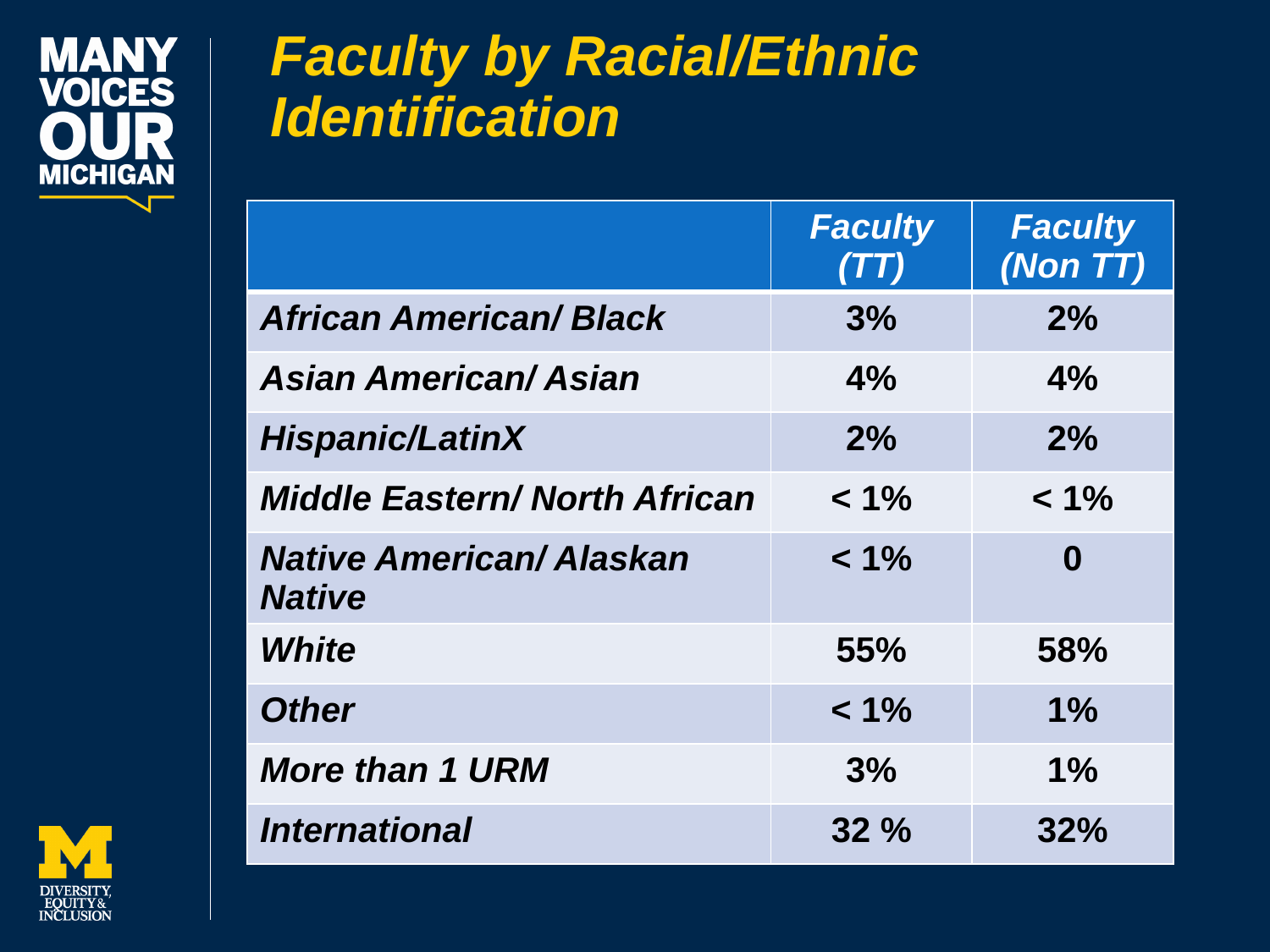

# Faculty by Racial/Ethnic Identification
|  | Faculty (TT) | Faculty (Non TT) |
| --- | --- | --- |
| African American/ Black | 3% | 2% |
| Asian American/ Asian | 4% | 4% |
| Hispanic/LatinX | 2% | 2% |
| Middle Eastern/ North African | < 1% | < 1% |
| Native American/ Alaskan Native | < 1% | 0 |
| White | 55% | 58% |
| Other | < 1% | 1% |
| More than 1 URM | 3% | 1% |
| International | 32 % | 32% |